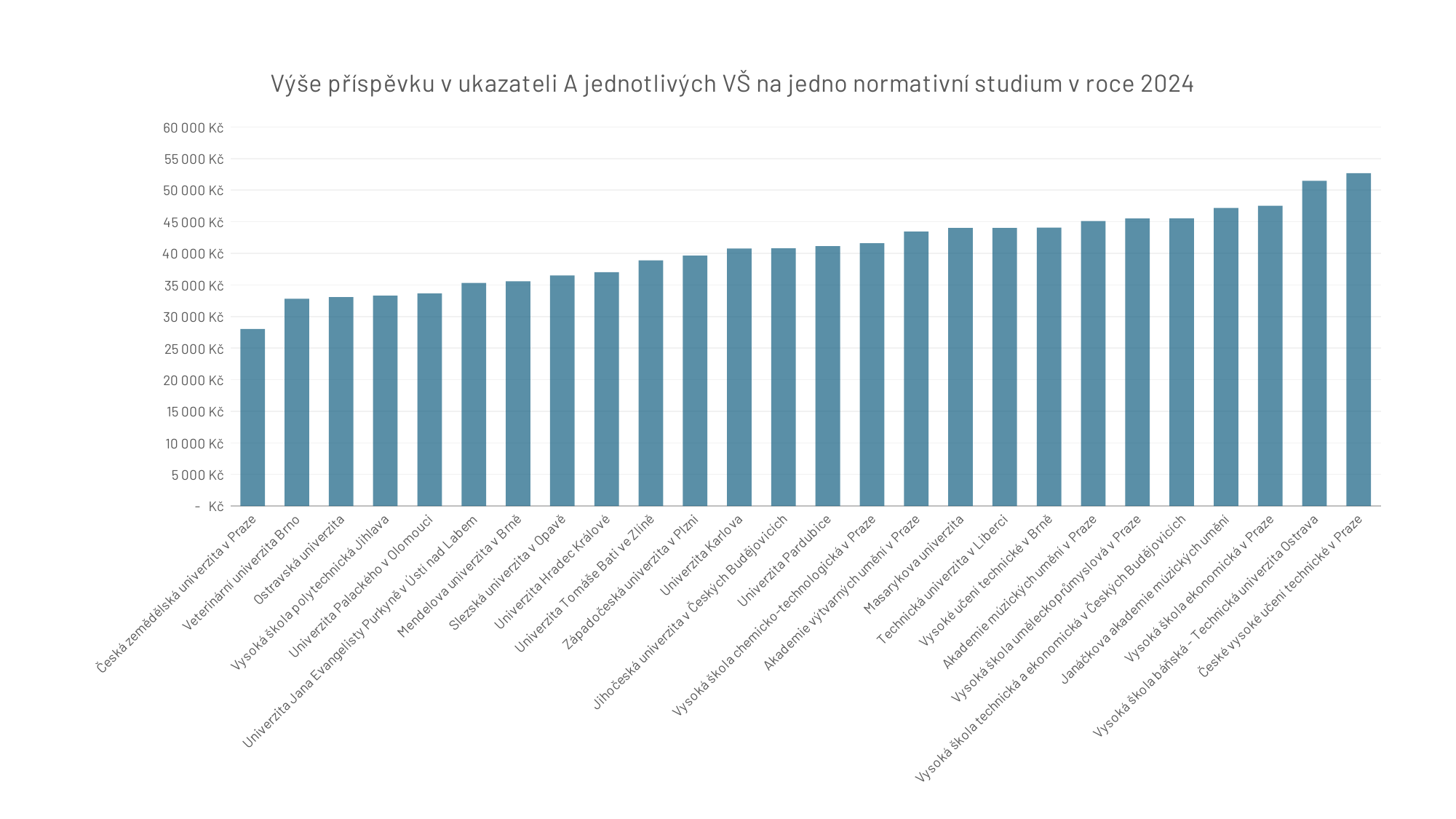

### Chart: Výše příspěvku v ukazateli A jednotlivých VŠ na jedno normativní studium v roce 2024

| Category |  |
|---|---|
| Česká zemědělská univerzita v Praze | 28031.196335925426 |
| Veterinární univerzita Brno | 32798.59841040462 |
| Ostravská univerzita | 33078.25950670683 |
| Vysoká škola polytechnická Jihlava | 33284.02220086199 |
| Univerzita Palackého v Olomouci | 33641.48393925237 |
| Univerzita Jana Evangelisty Purkyně v Ústí nad Labem | 35312.2427808737 |
| Mendelova univerzita v Brně | 35583.95206736338 |
| Slezská univerzita v Opavě | 36500.80836434338 |
| Univerzita Hradec Králové | 37002.410895769324 |
| Univerzita Tomáše Bati ve Zlíně | 38887.76470823715 |
| Západočeská univerzita v Plzni | 39642.229892853866 |
| Univerzita Karlova | 40765.673005827986 |
| Jihočeská univerzita v Českých Budějovicích | 40780.73860863074 |
| Univerzita Pardubice | 41127.9502448513 |
| Vysoká škola chemicko-technologická v Praze | 41589.27924904502 |
| Akademie výtvarných umění v Praze | 43425.02519399375 |
| Masarykova univerzita | 44018.02094279371 |
| Technická univerzita v Liberci | 44020.02989683948 |
| Vysoké učení technické v Brně | 44080.66315009223 |
| Akademie múzických umění v Praze | 45092.393867120954 |
| Vysoká škola uměleckoprůmyslová v Praze | 45513.074318303334 |
| Vysoká škola technická a ekonomická v Českých Budějovicích | 45548.06435929381 |
| Janáčkova akademie múzických umění | 47176.31096514876 |
| Vysoká škola ekonomická v Praze | 47514.69870257421 |
| Vysoká škola báňská - Technická univerzita Ostrava | 51486.124907552934 |
| České vysoké učení technické v Praze | 52689.82238725098 |